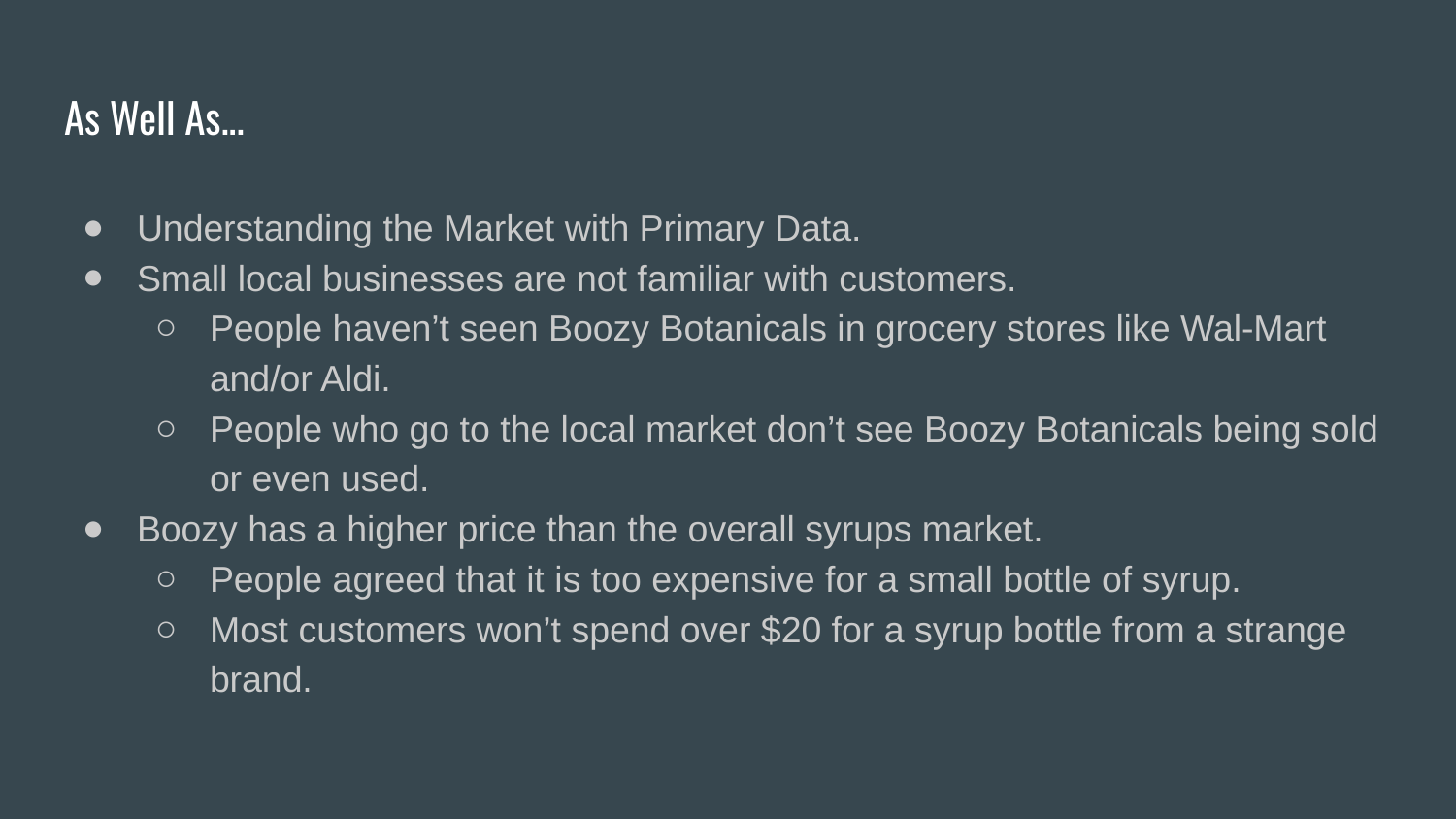

# As Well As...
Understanding the Market with Primary Data.
Small local businesses are not familiar with customers.
People haven’t seen Boozy Botanicals in grocery stores like Wal-Mart and/or Aldi.
People who go to the local market don’t see Boozy Botanicals being sold or even used.
Boozy has a higher price than the overall syrups market.
People agreed that it is too expensive for a small bottle of syrup.
Most customers won’t spend over $20 for a syrup bottle from a strange brand.